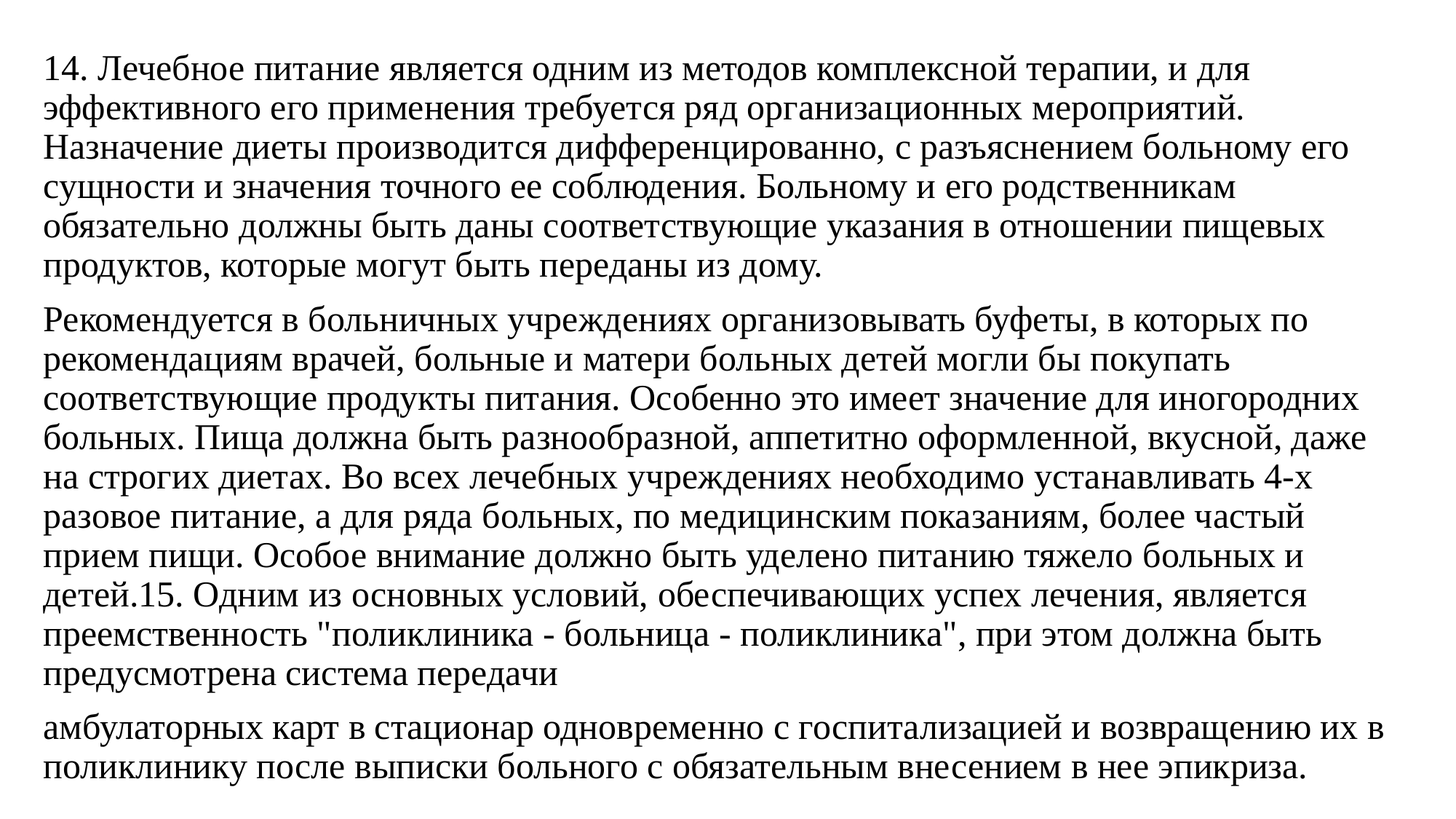

14. Лечебное питание является одним из методов комплексной терапии, и для эффективного его применения требуется ряд организационных мероприятий. Назначение диеты производится дифференцированно, с разъяснением больному его сущности и значения точного ее соблюдения. Больному и его родственникам обязательно должны быть даны соответствующие указания в отношении пищевых продуктов, которые могут быть переданы из дому.
Рекомендуется в больничных учреждениях организовывать буфеты, в которых по рекомендациям врачей, больные и матери больных детей могли бы покупать соответствующие продукты питания. Особенно это имеет значение для иногородних больных. Пища должна быть разнообразной, аппетитно оформленной, вкусной, даже на строгих диетах. Во всех лечебных учреждениях необходимо устанавливать 4-х разовое питание, а для ряда больных, по медицинским показаниям, более частый прием пищи. Особое внимание должно быть уделено питанию тяжело больных и детей.15. Одним из основных условий, обеспечивающих успех лечения, является преемственность "поликлиника - больница - поликлиника", при этом должна быть предусмотрена система передачи
амбулаторных карт в стационар одновременно с госпитализацией и возвращению их в поликлинику после выписки больного с обязательным внесением в нее эпикриза.
#